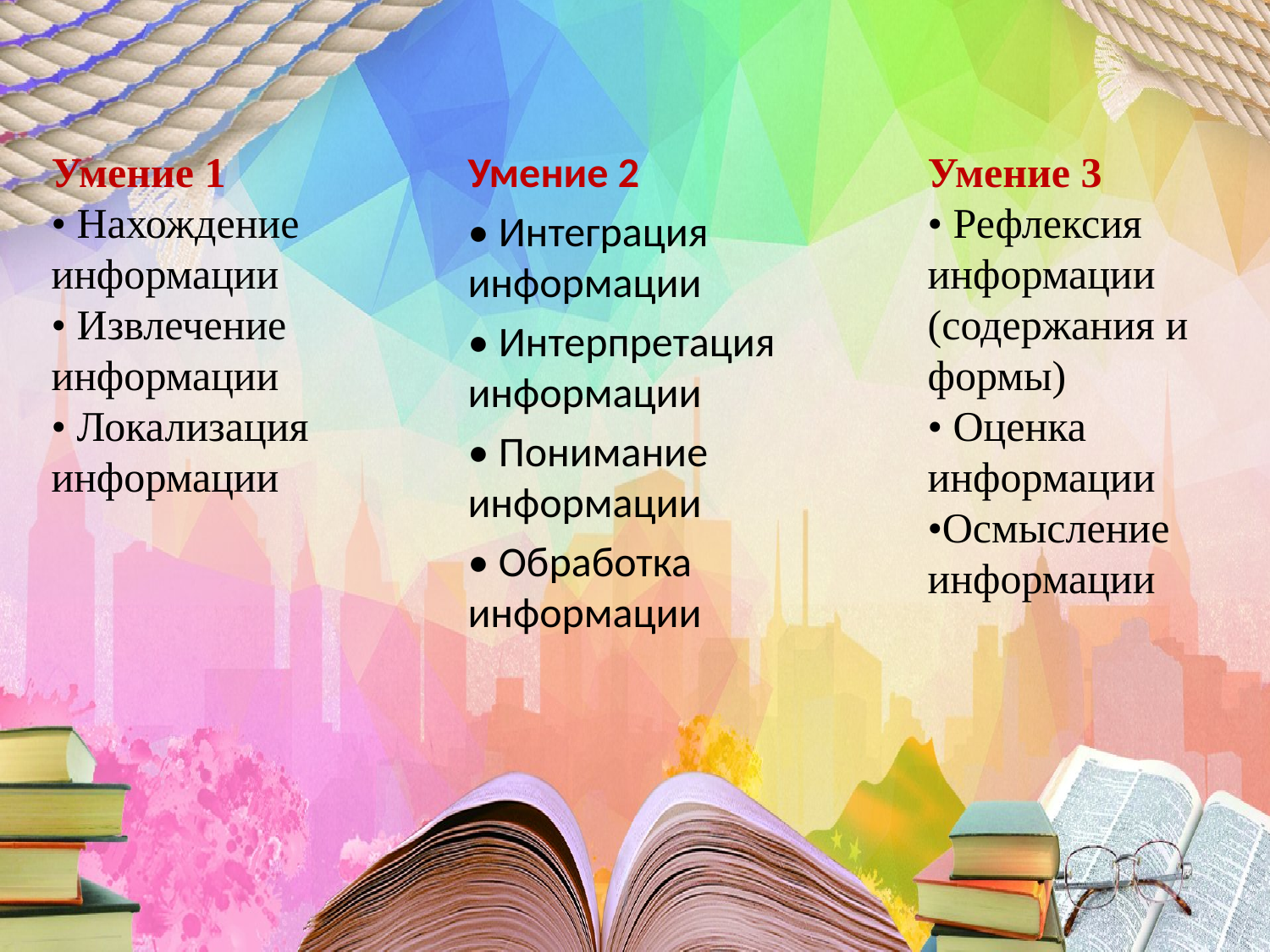

Умение 1
• Нахождение информации
• Извлечение информации
• Локализация информации
Умение 2
• Интеграция информации
• Интерпретация информации
• Понимание информации
• Обработка информации

Умение 3
• Рефлексия информации
(содержания и формы)
• Оценка информации
•Осмысление информации